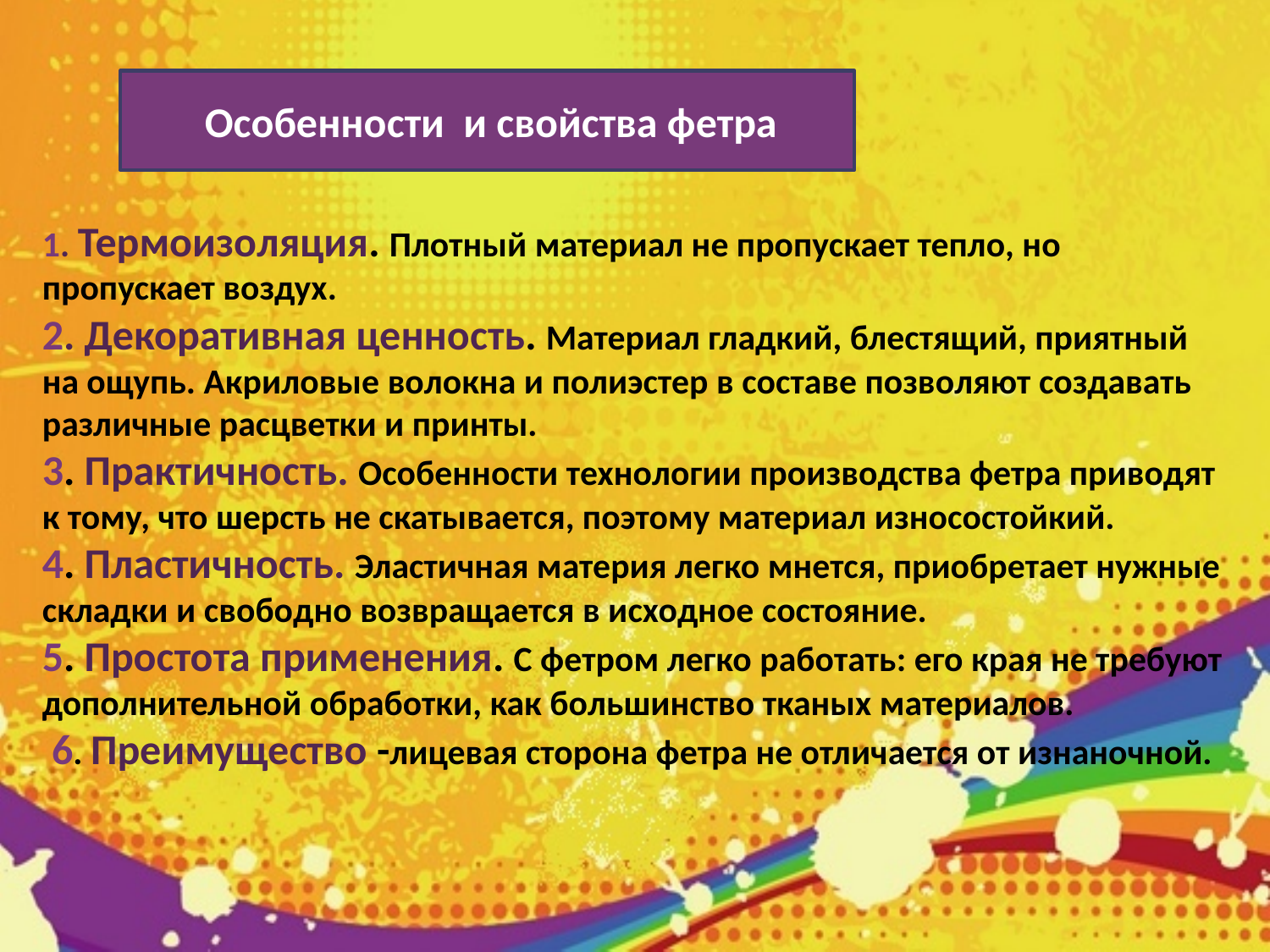

Особенности  и свойства фетра
1. Термоизоляция. Плотный материал не пропускает тепло, но пропускает воздух.
2. Декоративная ценность. Материал гладкий, блестящий, приятный на ощупь. Акриловые волокна и полиэстер в составе позволяют создавать различные расцветки и принты.
3. Практичность. Особенности технологии производства фетра приводят к тому, что шерсть не скатывается, поэтому материал износостойкий.
4. Пластичность. Эластичная материя легко мнется, приобретает нужные складки и свободно возвращается в исходное состояние.
5. Простота применения. С фетром легко работать: его края не требуют дополнительной обработки, как большинство тканых материалов.
 6. Преимущество -лицевая сторона фетра не отличается от изнаночной.